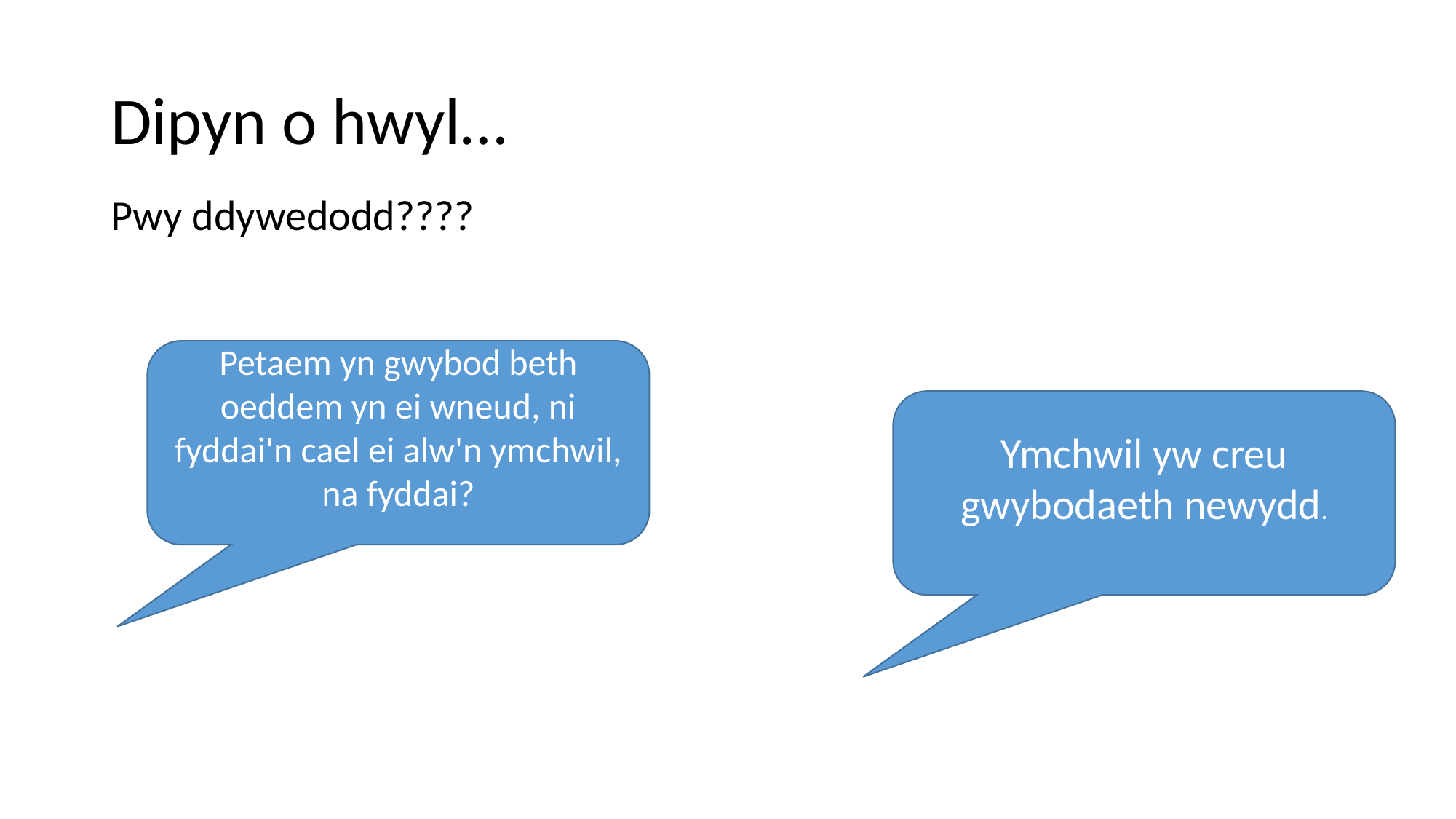

# Dipyn o hwyl…
Pwy ddywedodd????
Petaem yn gwybod beth oeddem yn ei wneud, ni fyddai'n cael ei alw'n ymchwil, na fyddai?
Ymchwil yw creu gwybodaeth newydd.